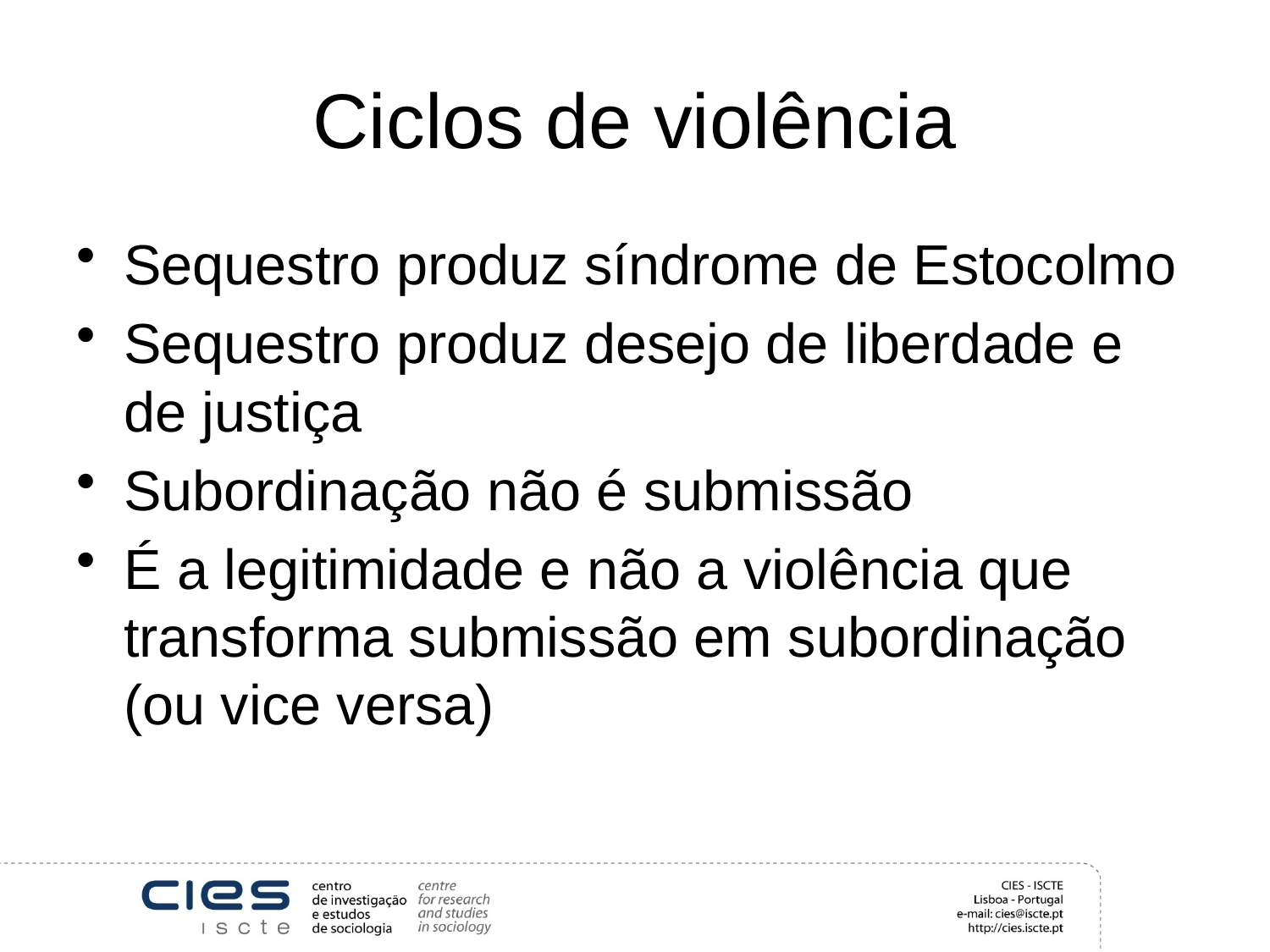

# Ciclos de violência
Sequestro produz síndrome de Estocolmo
Sequestro produz desejo de liberdade e de justiça
Subordinação não é submissão
É a legitimidade e não a violência que transforma submissão em subordinação (ou vice versa)